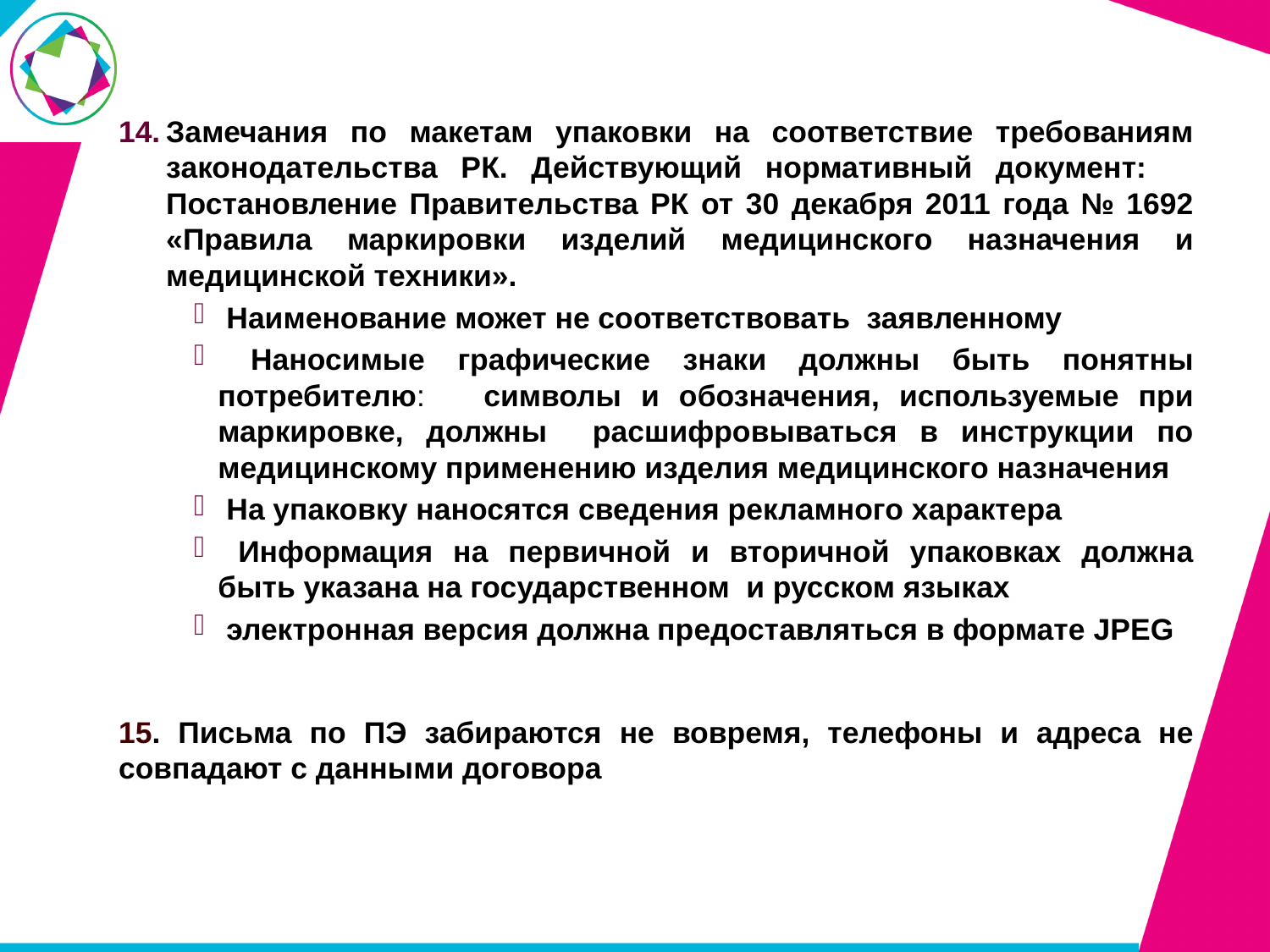

Замечания по макетам упаковки на соответствие требованиям законодательства РК. Действующий нормативный документ:   Постановление Правительства РК от 30 декабря 2011 года № 1692 «Правила маркировки изделий медицинского назначения и медицинской техники».
 Наименование может не соответствовать  заявленному
 Наносимые графические знаки должны быть понятны потребителю:   символы и обозначения, используемые при маркировке, должны  расшифровываться в инструкции по медицинскому применению изделия медицинского назначения
 На упаковку наносятся сведения рекламного характера
 Информация на первичной и вторичной упаковках должна быть указана на государственном  и русском языках
 электронная версия должна предоставляться в формате JPEG

15. Письма по ПЭ забираются не вовремя, телефоны и адреса не совпадают с данными договора